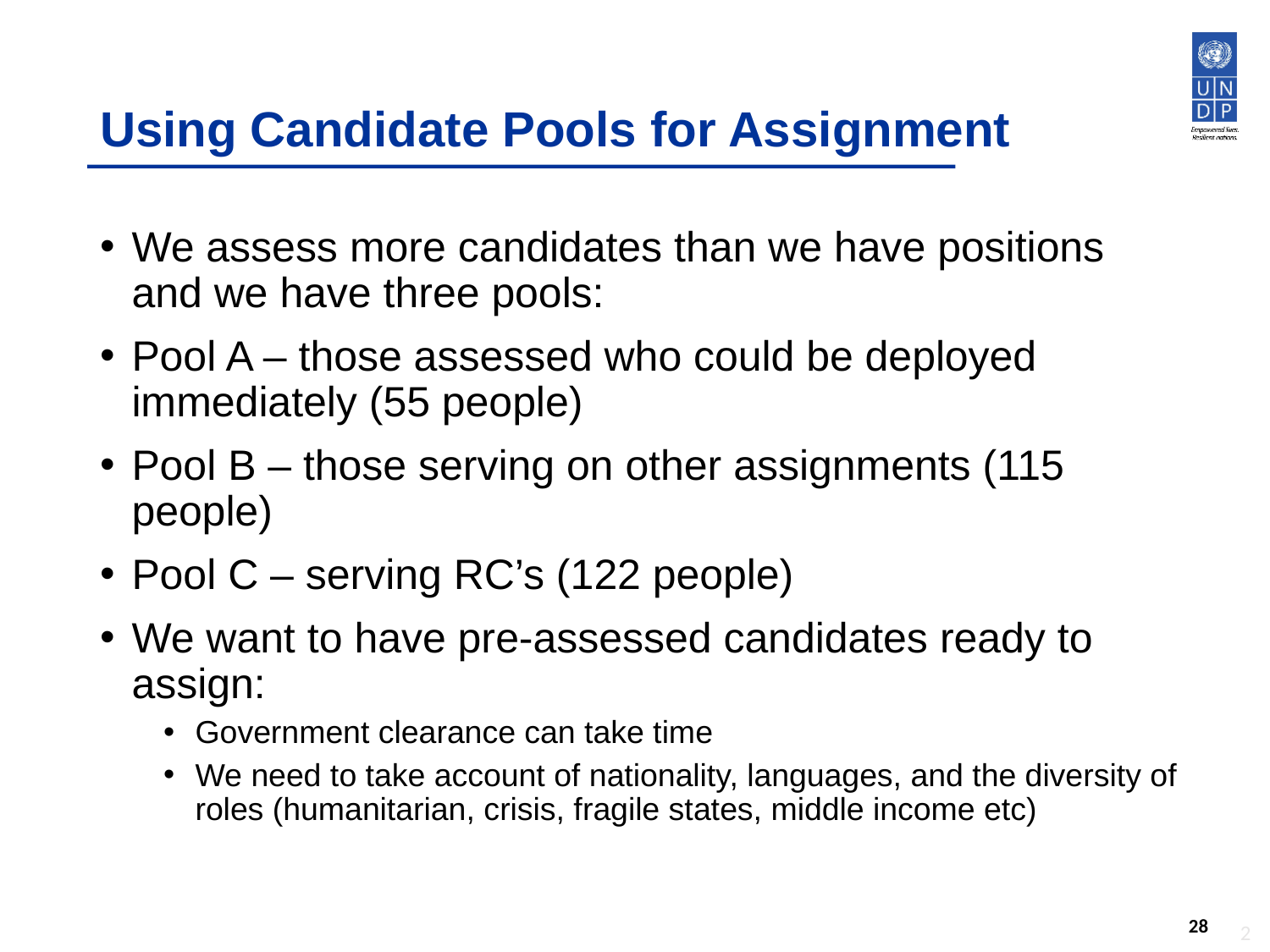

# Using Candidate Pools for Assignment
We assess more candidates than we have positions and we have three pools:
Pool A – those assessed who could be deployed immediately (55 people)
Pool B – those serving on other assignments (115 people)
Pool C – serving RC’s (122 people)
We want to have pre-assessed candidates ready to assign:
Government clearance can take time
We need to take account of nationality, languages, and the diversity of roles (humanitarian, crisis, fragile states, middle income etc)
	2